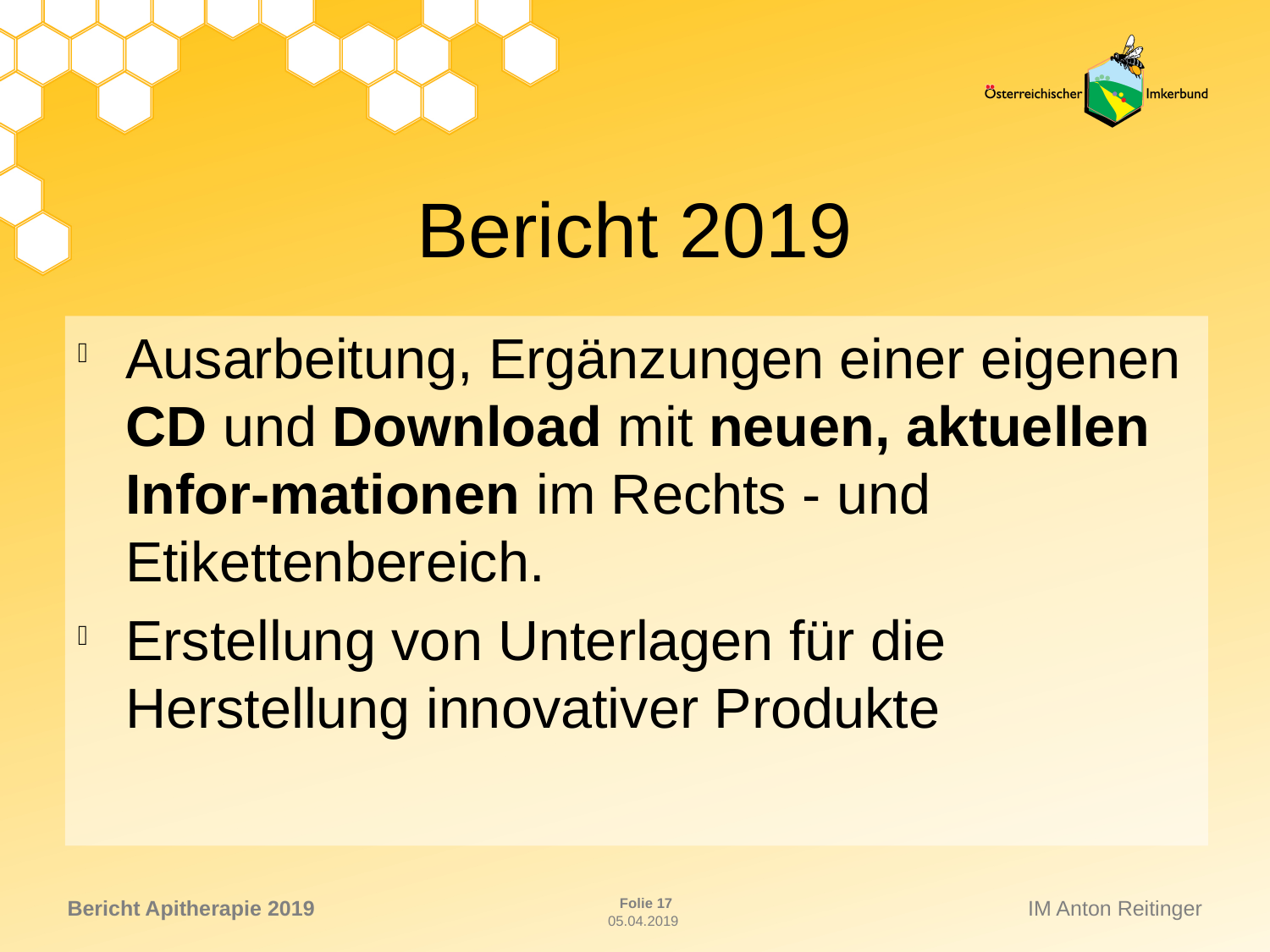

# Bericht 2019
Ausarbeitung, Ergänzungen einer eigenen CD und Download mit neuen, aktuellen Infor-mationen im Rechts - und Etikettenbereich.
Erstellung von Unterlagen für die Herstellung innovativer Produkte